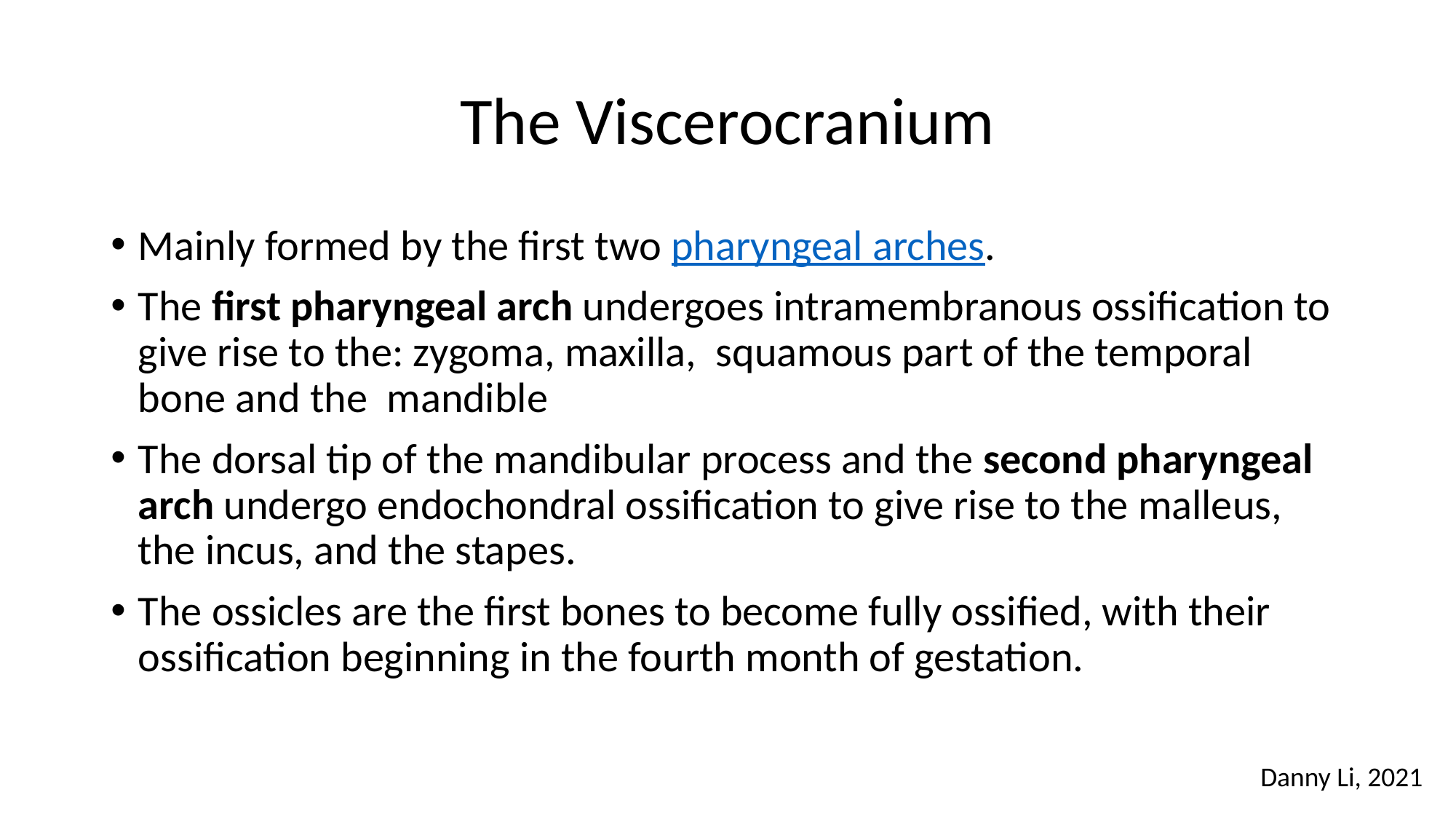

# The Viscerocranium
Mainly formed by the first two pharyngeal arches.
The first pharyngeal arch undergoes intramembranous ossification to give rise to the: zygoma, maxilla,  squamous part of the temporal bone and the  mandible
The dorsal tip of the mandibular process and the second pharyngeal arch undergo endochondral ossification to give rise to the malleus, the incus, and the stapes.
The ossicles are the first bones to become fully ossified, with their ossification beginning in the fourth month of gestation.

Danny Li, 2021